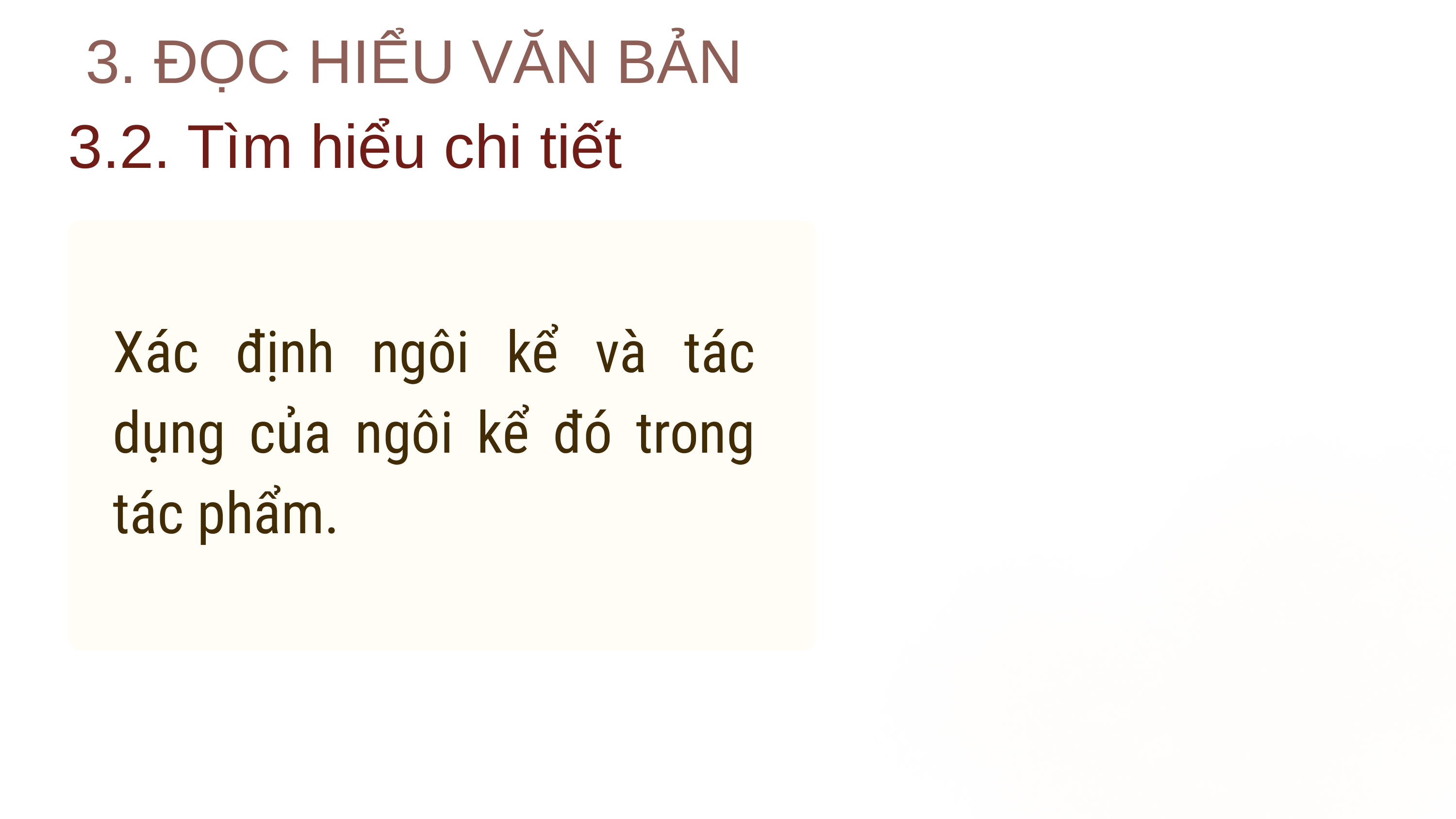

3. ĐỌC HIỂU VĂN BẢN

3.2. Tìm hiểu chi tiết

Xác định ngôi kể và tác dụng của ngôi kể đó trong tác phẩm.